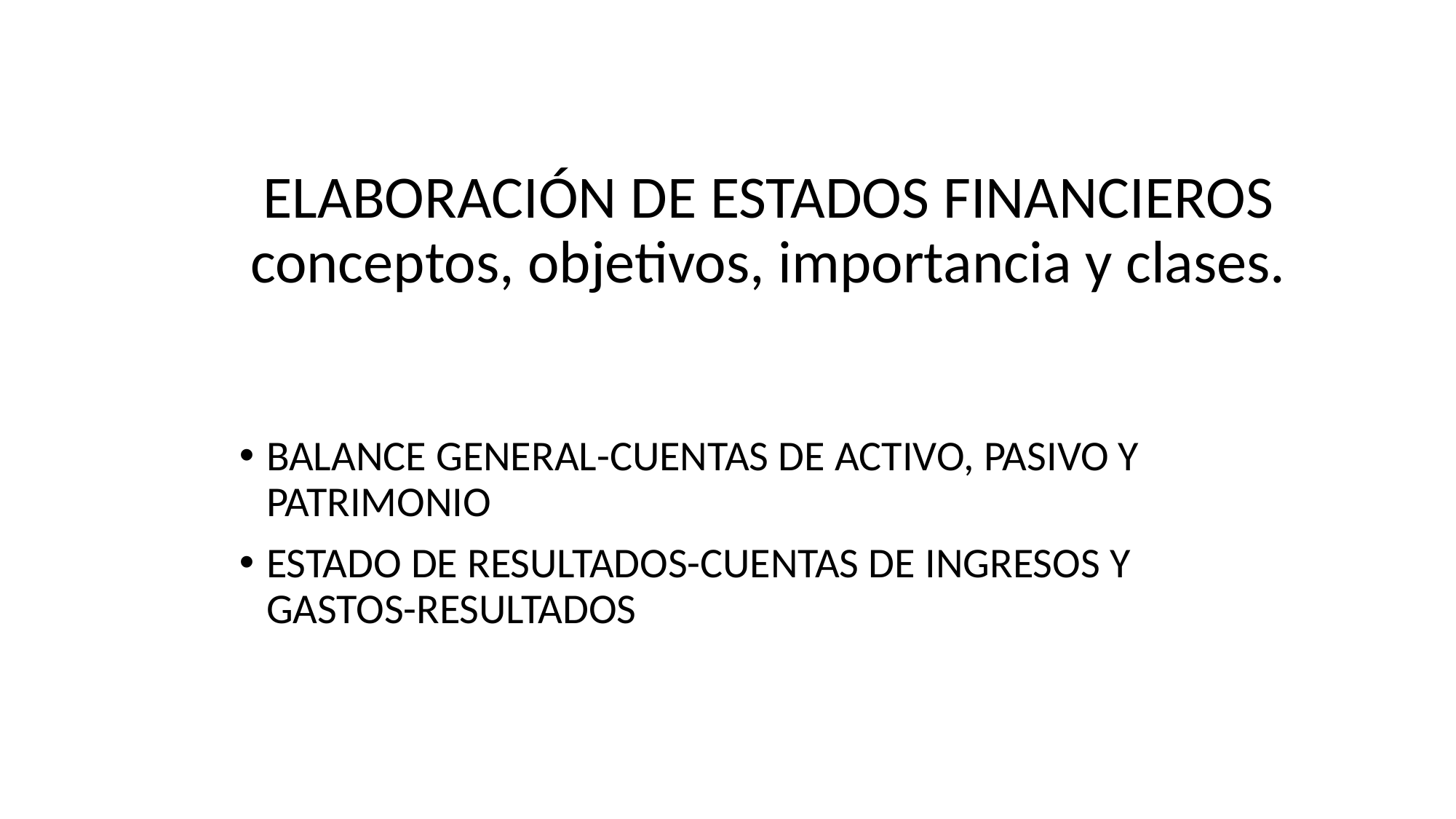

# ELABORACIÓN DE ESTADOS FINANCIEROS conceptos, objetivos, importancia y clases.
BALANCE GENERAL-CUENTAS DE ACTIVO, PASIVO Y PATRIMONIO
ESTADO DE RESULTADOS-CUENTAS DE INGRESOS Y GASTOS-RESULTADOS